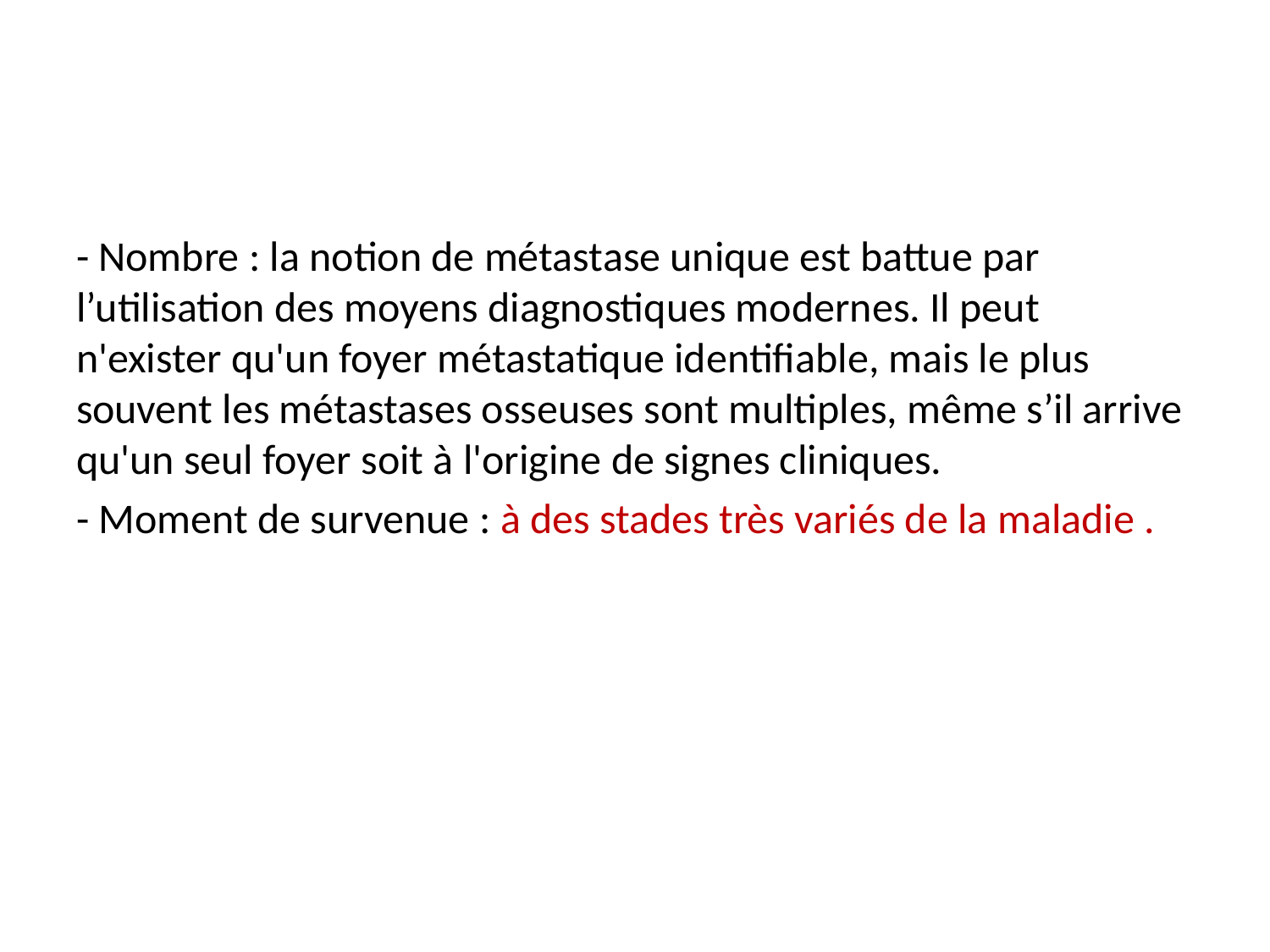

#
- Nombre : la notion de métastase unique est battue par l’utilisation des moyens diagnostiques modernes. Il peut n'exister qu'un foyer métastatique identifiable, mais le plus souvent les métastases osseuses sont multiples, même s’il arrive qu'un seul foyer soit à l'origine de signes cliniques.
- Moment de survenue : à des stades très variés de la maladie .